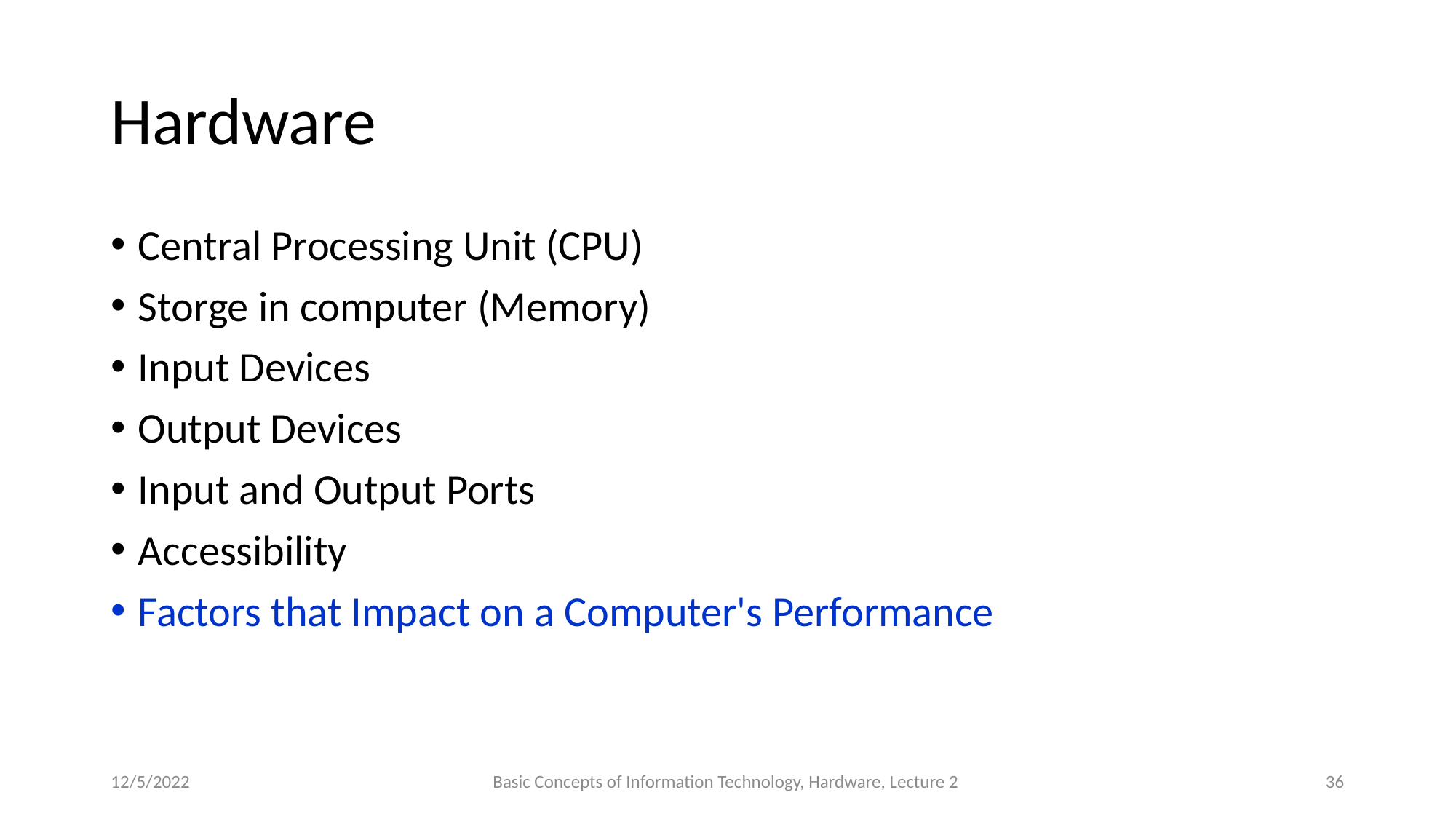

# Hardware
Central Processing Unit (CPU)
Storge in computer (Memory)
Input Devices
Output Devices
Input and Output Ports
Accessibility
Factors that Impact on a Computer's Performance

12/5/2022
Basic Concepts of Information Technology, Hardware, Lecture 2
36